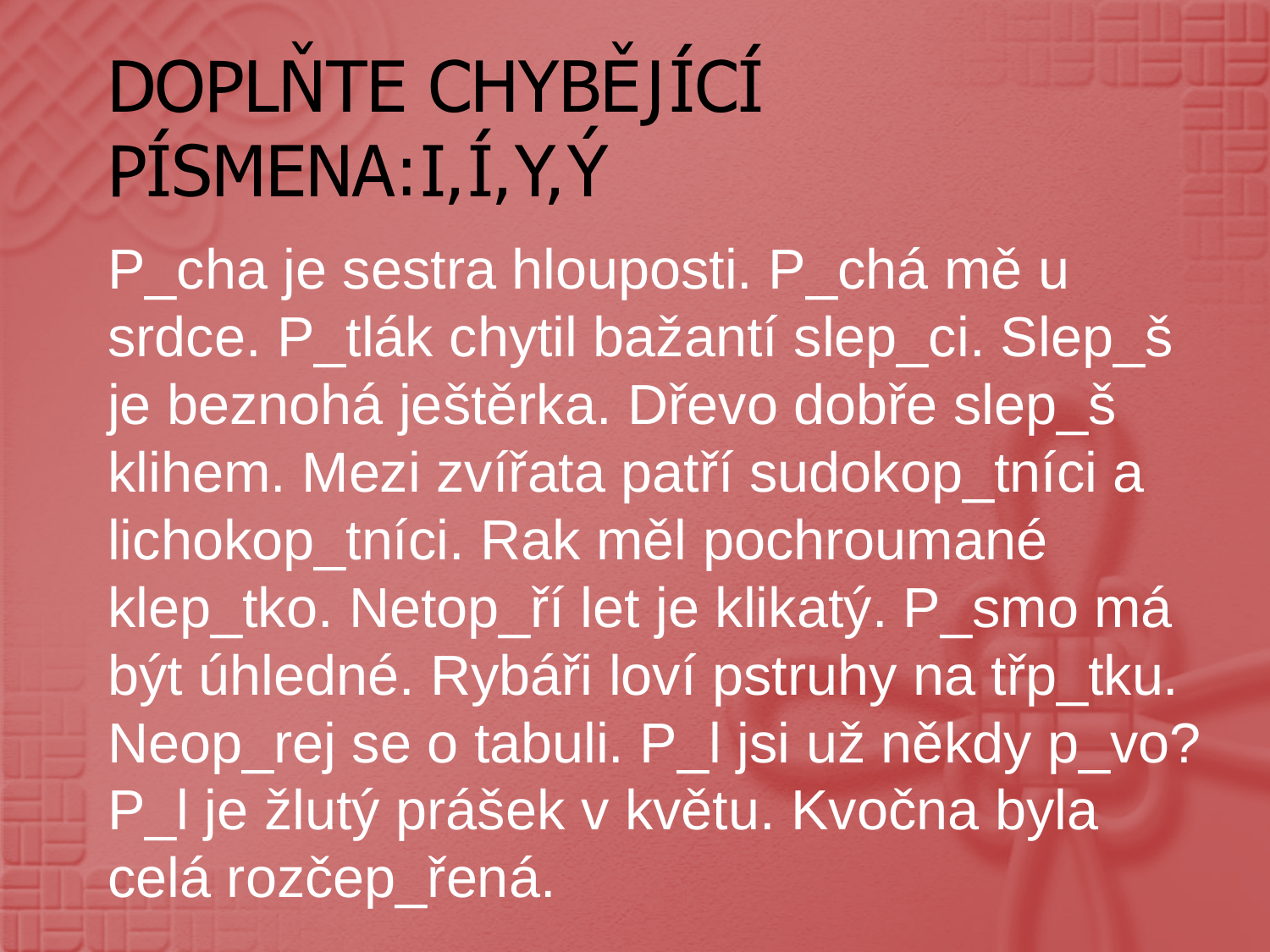

# Doplňte chybějící písmena:i,í,y,ý
P_cha je sestra hlouposti. P_chá mě u srdce. P_tlák chytil bažantí slep_ci. Slep_š je beznohá ještěrka. Dřevo dobře slep_š klihem. Mezi zvířata patří sudokop_tníci a lichokop_tníci. Rak měl pochroumané klep_tko. Netop_ří let je klikatý. P_smo má být úhledné. Rybáři loví pstruhy na třp_tku. Neop_rej se o tabuli. P_l jsi už někdy p_vo? P_l je žlutý prášek v květu. Kvočna byla celá rozčep_řená.